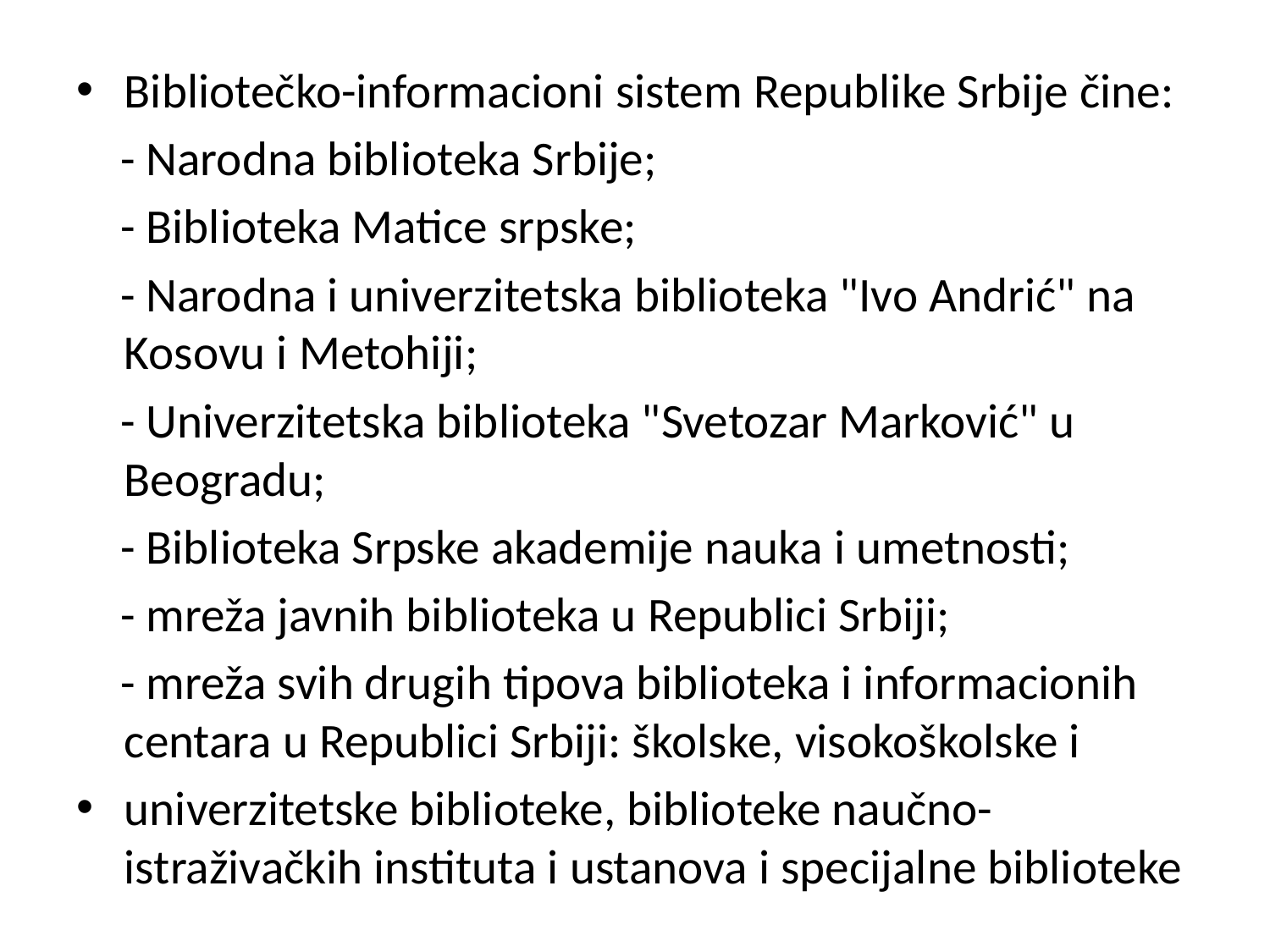

Bibliotečko-informacioni sistem Republike Srbije čine:
    - Narodna biblioteka Srbije;
    - Biblioteka Matice srpske;
    - Narodna i univerzitetska biblioteka "Ivo Andrić" na Kosovu i Metohiji;
    - Univerzitetska biblioteka "Svetozar Marković" u Beogradu;
    - Biblioteka Srpske akademije nauka i umetnosti;
    - mreža javnih biblioteka u Republici Srbiji;
    - mreža svih drugih tipova biblioteka i informacionih centara u Republici Srbiji: školske, visokoškolske i
univerzitetske biblioteke, biblioteke naučno-istraživačkih instituta i ustanova i specijalne biblioteke